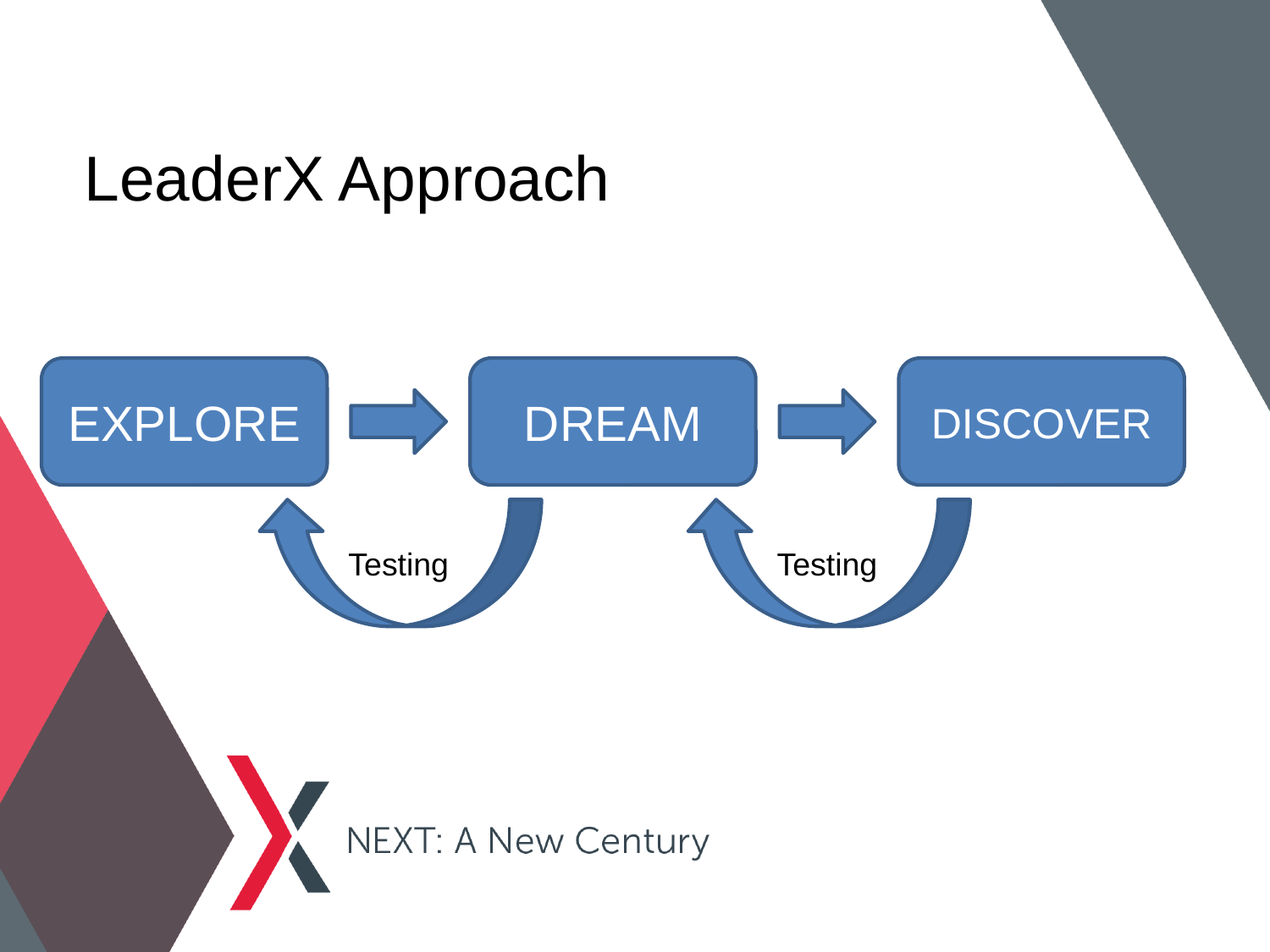

# LeaderX Approach
EXPLORE
DREAM
DISCOVER

Testing
Testing